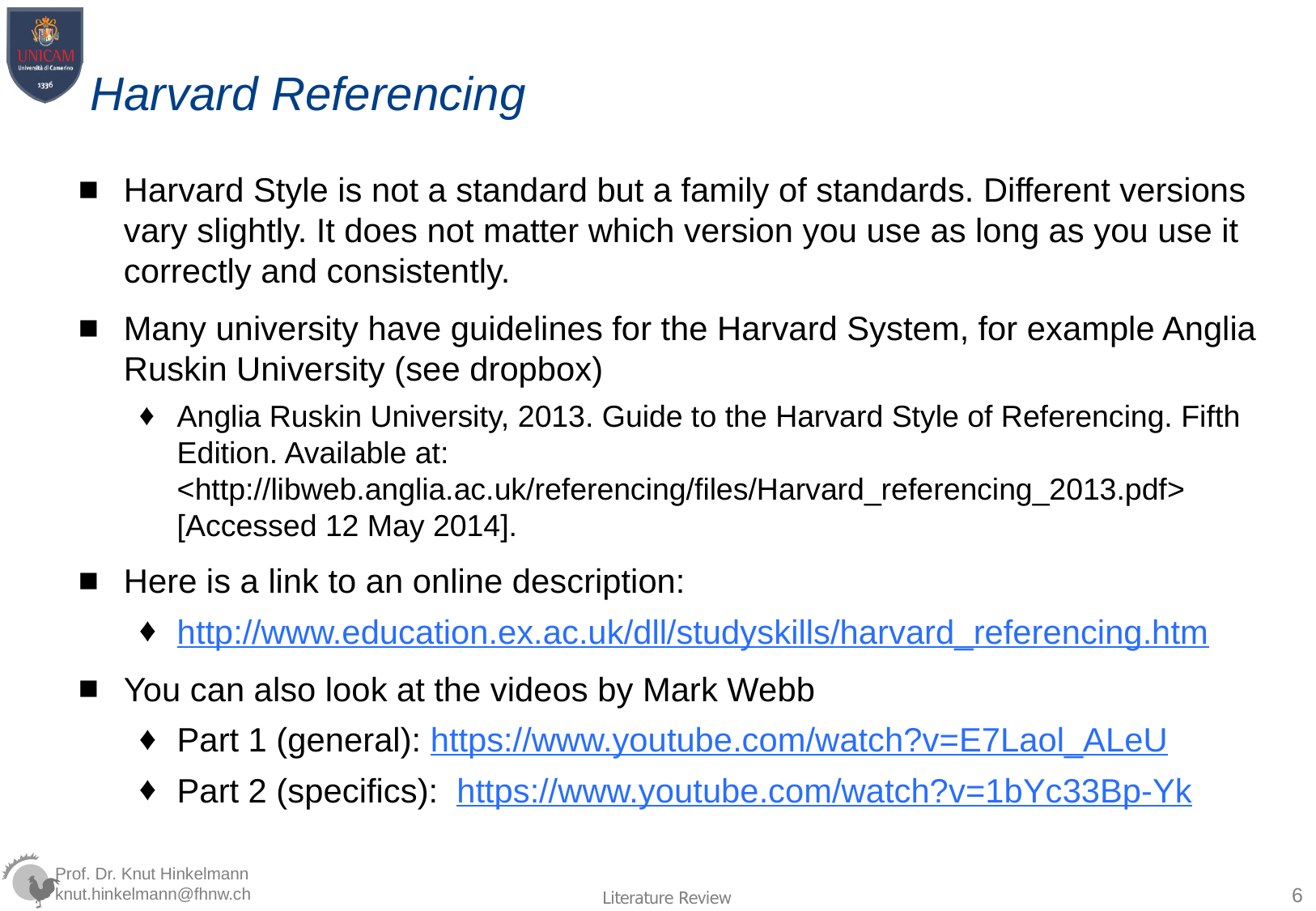

# Harvard Referencing
Harvard Style is not a standard but a family of standards. Different versions vary slightly. It does not matter which version you use as long as you use it correctly and consistently.
Many university have guidelines for the Harvard System, for example Anglia Ruskin University (see dropbox)
Anglia Ruskin University, 2013. Guide to the Harvard Style of Referencing. Fifth Edition. Available at: <http://libweb.anglia.ac.uk/referencing/files/Harvard_referencing_2013.pdf> [Accessed 12 May 2014].
Here is a link to an online description:
http://www.education.ex.ac.uk/dll/studyskills/harvard_referencing.htm
You can also look at the videos by Mark Webb
Part 1 (general): https://www.youtube.com/watch?v=E7Laol_ALeU
Part 2 (specifics):  https://www.youtube.com/watch?v=1bYc33Bp-Yk
6
Literature Review